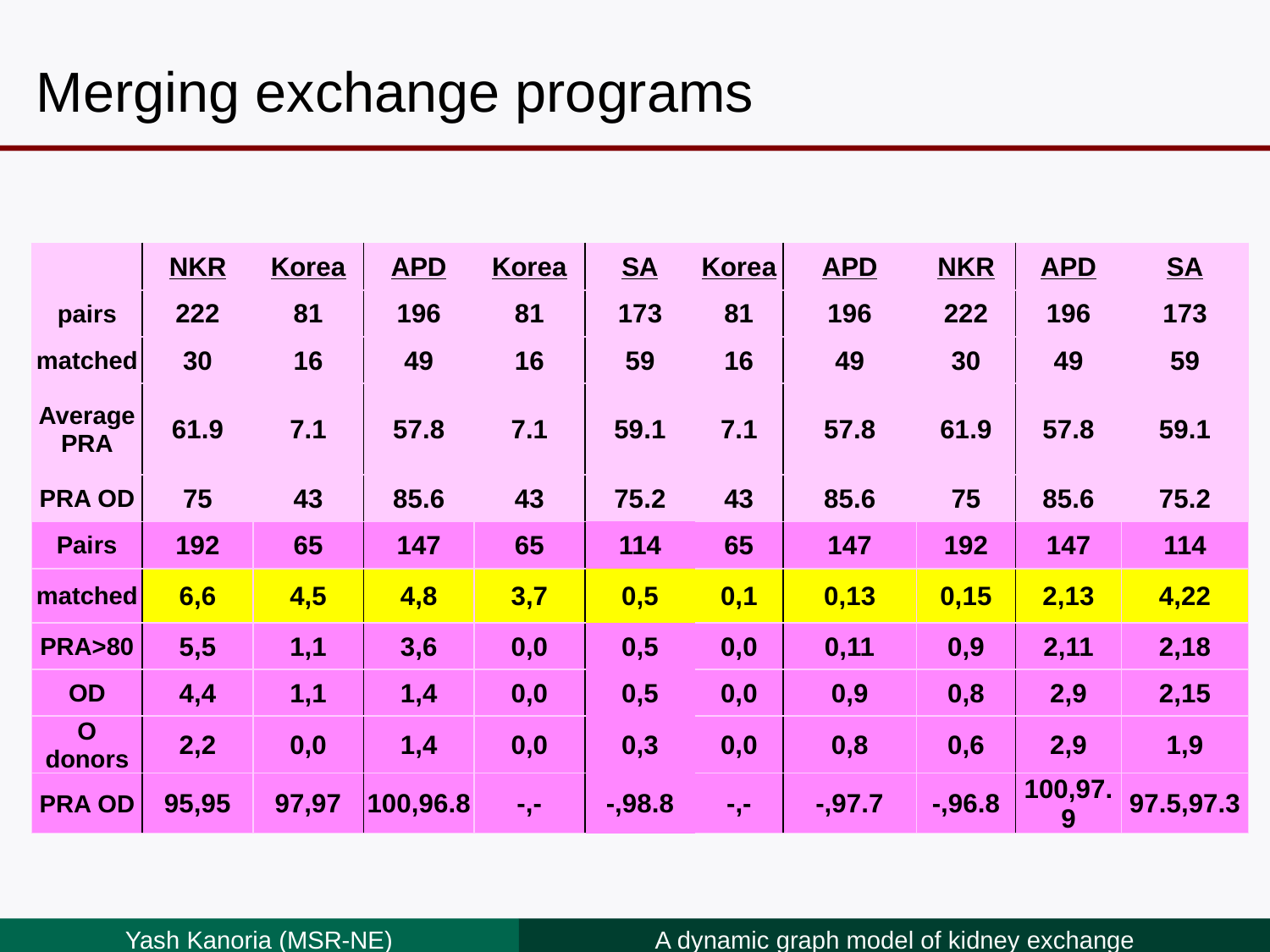

# Merging exchange programs
|  | NKR | Korea | APD | Korea | SA | Korea | APD | NKR | APD | SA |
| --- | --- | --- | --- | --- | --- | --- | --- | --- | --- | --- |
| pairs | 222 | 81 | 196 | 81 | 173 | 81 | 196 | 222 | 196 | 173 |
| matched | 30 | 16 | 49 | 16 | 59 | 16 | 49 | 30 | 49 | 59 |
| Average PRA | 61.9 | 7.1 | 57.8 | 7.1 | 59.1 | 7.1 | 57.8 | 61.9 | 57.8 | 59.1 |
| PRA OD | 75 | 43 | 85.6 | 43 | 75.2 | 43 | 85.6 | 75 | 85.6 | 75.2 |
| Pairs | 192 | 65 | 147 | 65 | 114 | 65 | 147 | 192 | 147 | 114 |
| matched | 6,6 | 4,5 | 4,8 | 3,7 | 0,5 | 0,1 | 0,13 | 0,15 | 2,13 | 4,22 |
| PRA>80 | 5,5 | 1,1 | 3,6 | 0,0 | 0,5 | 0,0 | 0,11 | 0,9 | 2,11 | 2,18 |
| OD | 4,4 | 1,1 | 1,4 | 0,0 | 0,5 | 0,0 | 0,9 | 0,8 | 2,9 | 2,15 |
| O donors | 2,2 | 0,0 | 1,4 | 0,0 | 0,3 | 0,0 | 0,8 | 0,6 | 2,9 | 1,9 |
| PRA OD | 95,95 | 97,97 | 100,96.8 | -,- | -,98.8 | -,- | -,97.7 | -,96.8 | 100,97.9 | 97.5,97.3 |